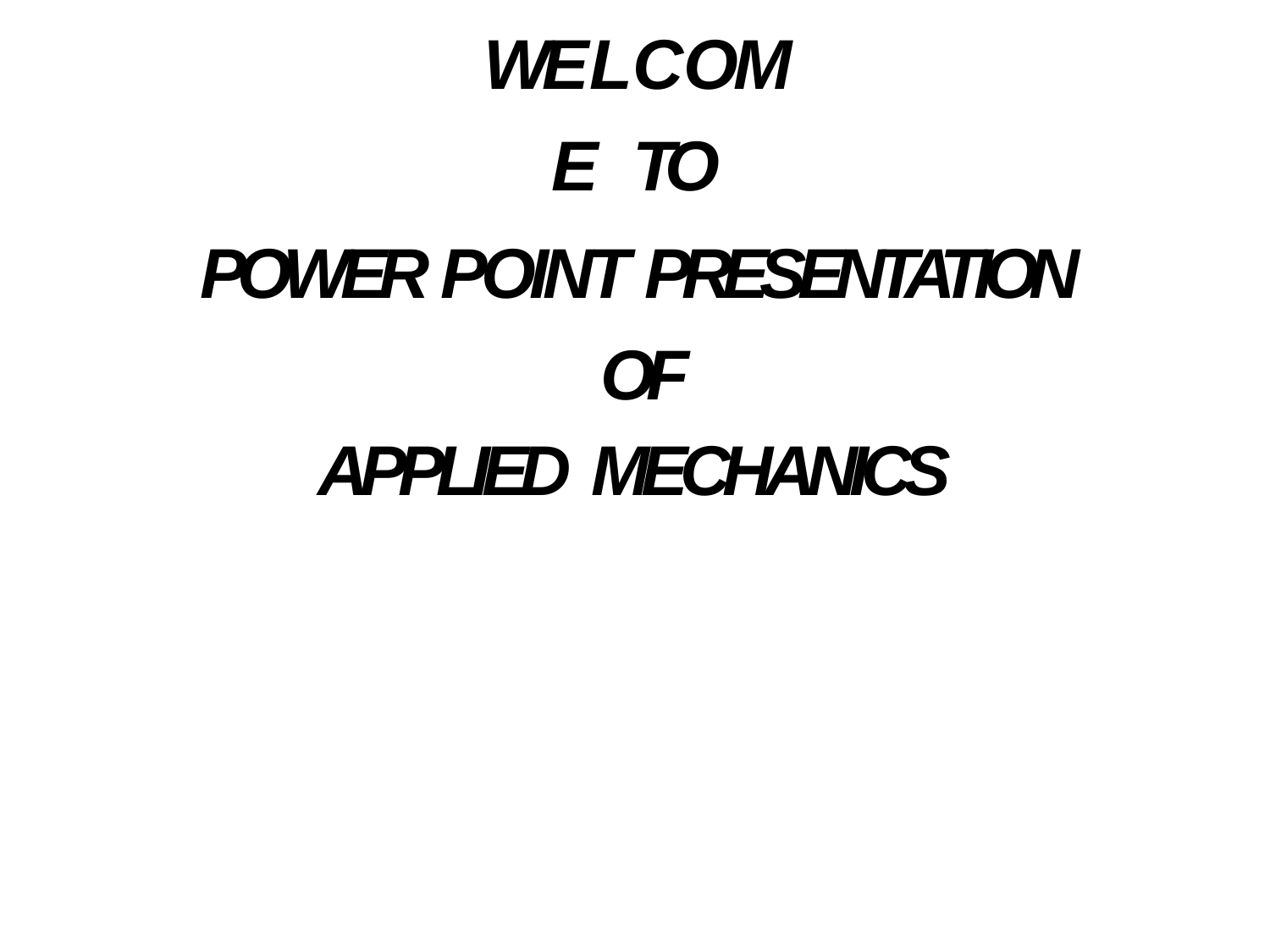

WELCOME  TO
POWER POINT PRESENTATION  OF
APPLIED MECHANICS